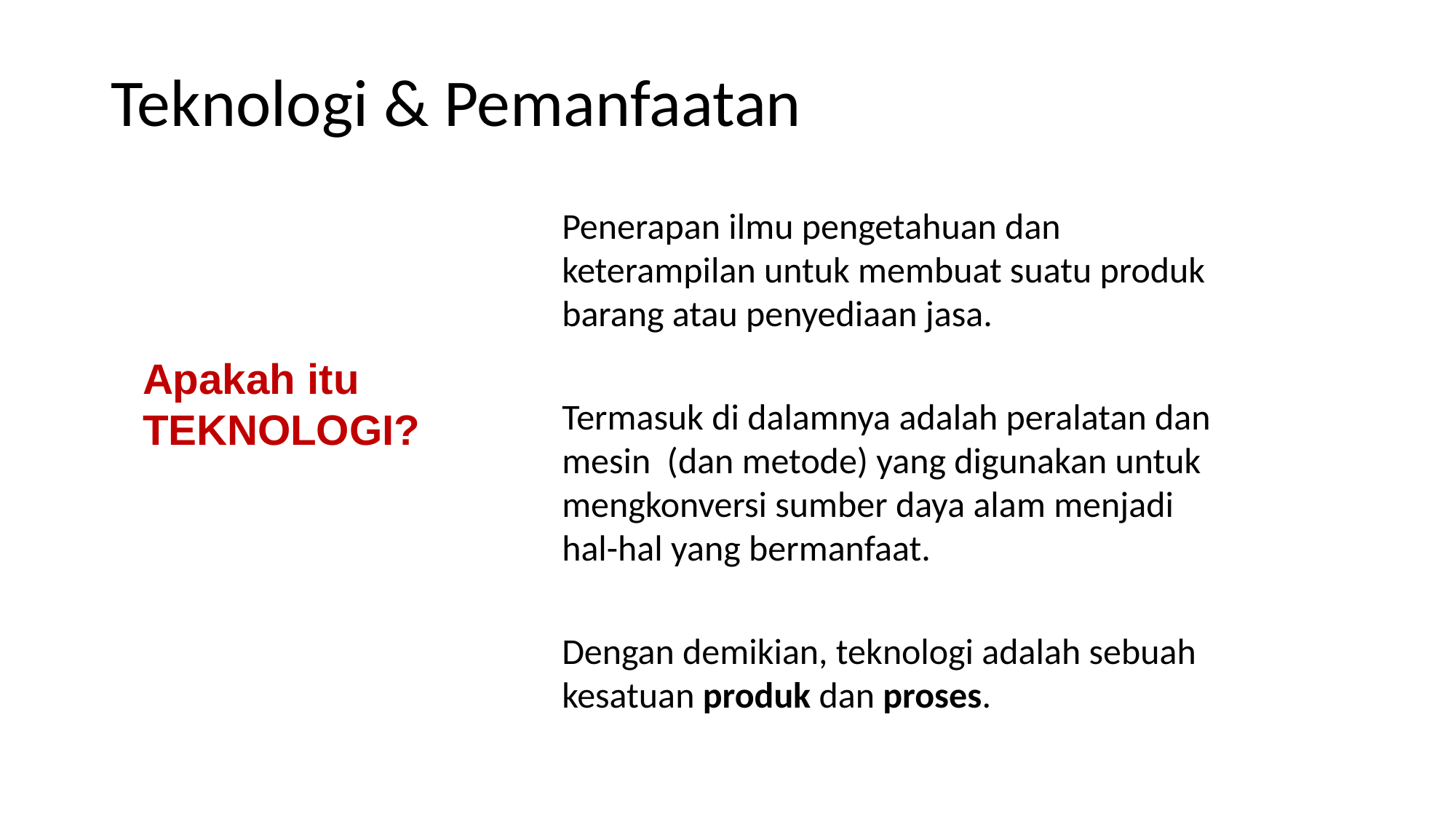

# Teknologi & Pemanfaatan
Penerapan ilmu pengetahuan dan keterampilan untuk membuat suatu produk barang atau penyediaan jasa.
Apakah itu
TEKNOLOGI?
Termasuk di dalamnya adalah peralatan dan mesin  (dan metode) yang digunakan untuk mengkonversi sumber daya alam menjadi hal-hal yang bermanfaat.
Dengan demikian, teknologi adalah sebuah kesatuan produk dan proses.